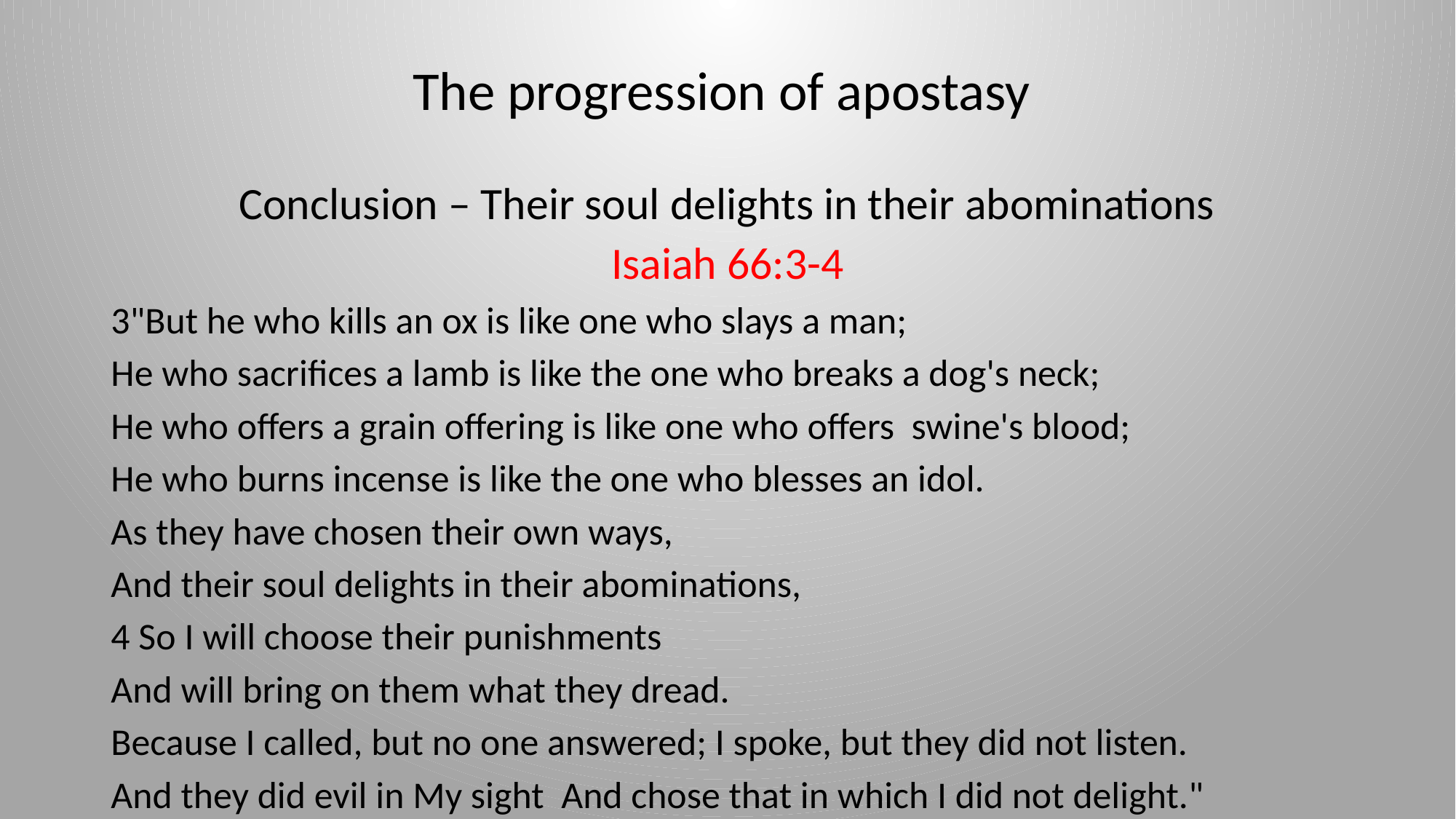

# The progression of apostasy
Conclusion – Their soul delights in their abominations
Isaiah 66:3-4
3"But he who kills an ox is like one who slays a man;
He who sacrifices a lamb is like the one who breaks a dog's neck;
He who offers a grain offering is like one who offers  swine's blood;
He who burns incense is like the one who blesses an idol.
As they have chosen their own ways,
And their soul delights in their abominations,
4 So I will choose their punishments
And will bring on them what they dread.
Because I called, but no one answered; I spoke, but they did not listen.
And they did evil in My sight  And chose that in which I did not delight."